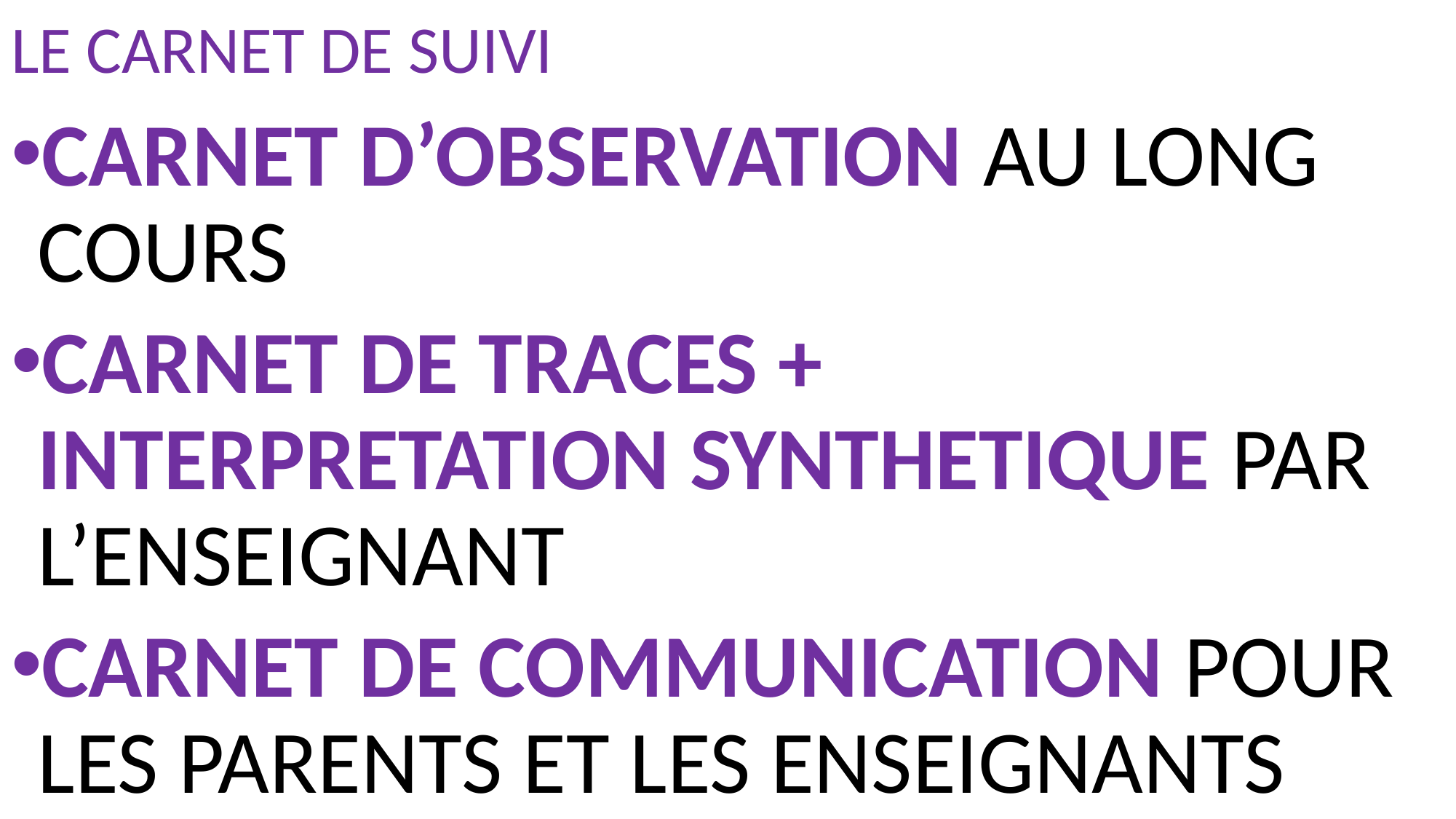

# LE CARNET DE SUIVI
CARNET D’OBSERVATION AU LONG COURS
CARNET DE TRACES + INTERPRETATION SYNTHETIQUE PAR L’ENSEIGNANT
CARNET DE COMMUNICATION POUR LES PARENTS ET LES ENSEIGNANTS